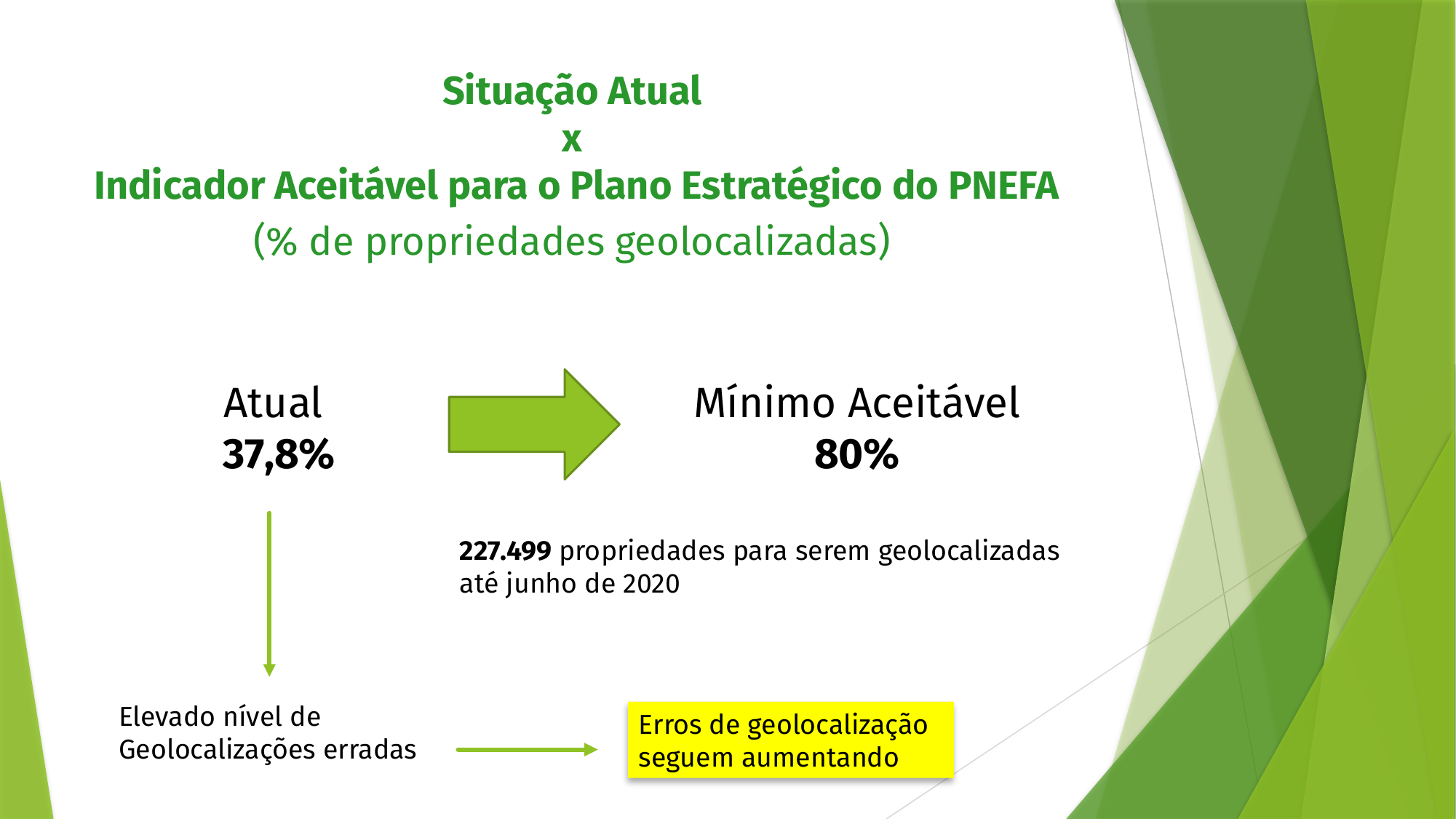

Situação Atual
x
Indicador Aceitável para o Plano Estratégico do PNEFA
(% de propriedades geolocalizadas)

Atual
37,8%
Mínimo Aceitável
80%
227.499 propriedades para serem geolocalizadas até junho de 2020
Elevado nível de Geolocalizações erradas
Erros de geolocalização seguem aumentando